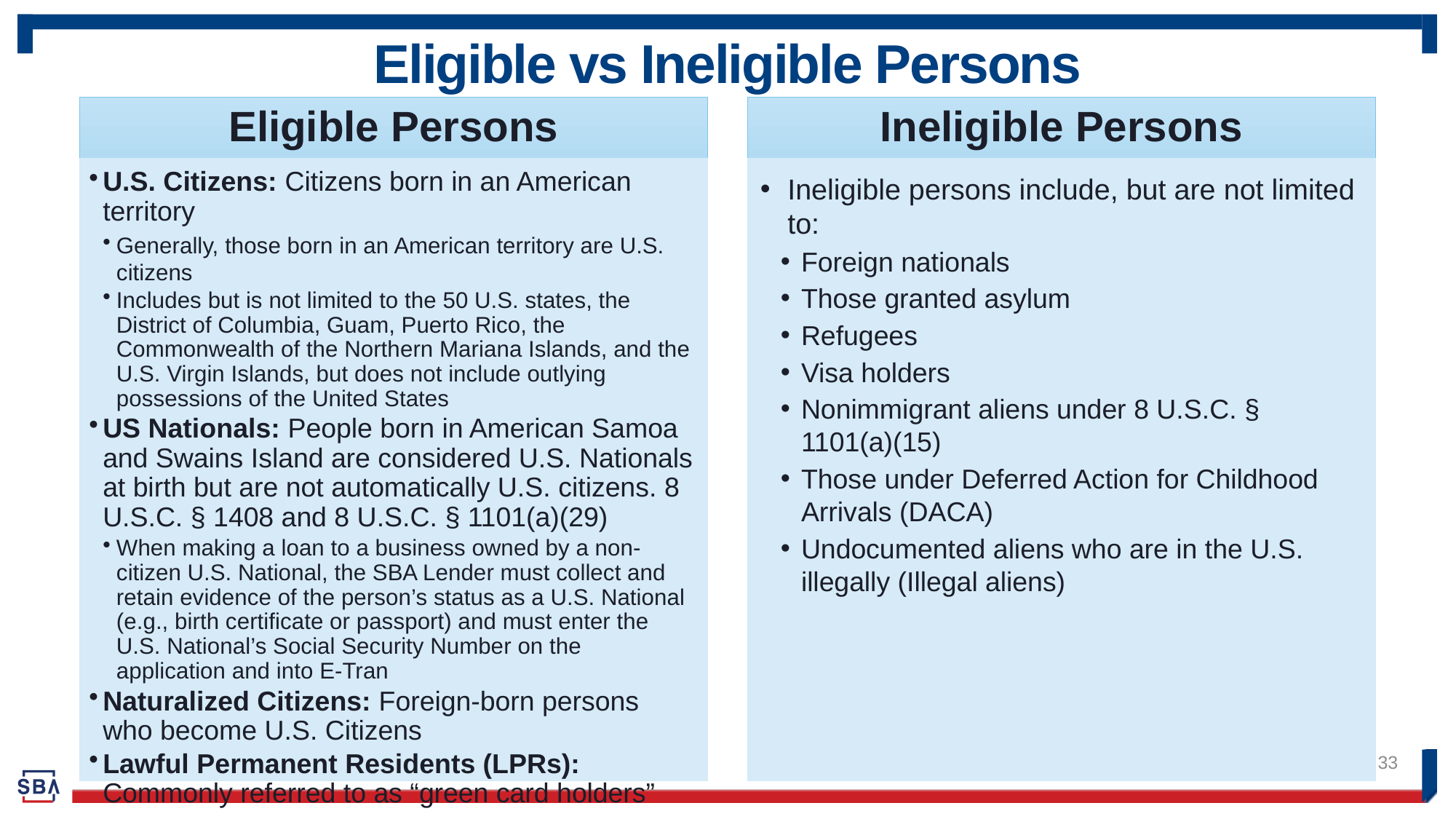

# Eligible vs Ineligible Persons
Eligible Persons
Ineligible Persons
U.S. Citizens: Citizens born in an American territory
Generally, those born in an American territory are U.S. citizens
Includes but is not limited to the 50 U.S. states, the District of Columbia, Guam, Puerto Rico, the Commonwealth of the Northern Mariana Islands, and the U.S. Virgin Islands, but does not include outlying possessions of the United States
US Nationals: People born in American Samoa and Swains Island are considered U.S. Nationals at birth but are not automatically U.S. citizens. 8 U.S.C. § 1408 and 8 U.S.C. § 1101(a)(29)
When making a loan to a business owned by a non-citizen U.S. National, the SBA Lender must collect and retain evidence of the person’s status as a U.S. National (e.g., birth certificate or passport) and must enter the U.S. National’s Social Security Number on the application and into E-Tran
Naturalized Citizens: Foreign-born persons who become U.S. Citizens
Lawful Permanent Residents (LPRs): Commonly referred to as “green card holders”
Ineligible persons include, but are not limited to:
Foreign nationals
Those granted asylum
Refugees
Visa holders
Nonimmigrant aliens under 8 U.S.C. § 1101(a)(15)
Those under Deferred Action for Childhood Arrivals (DACA)
Undocumented aliens who are in the U.S. illegally (Illegal aliens)
33